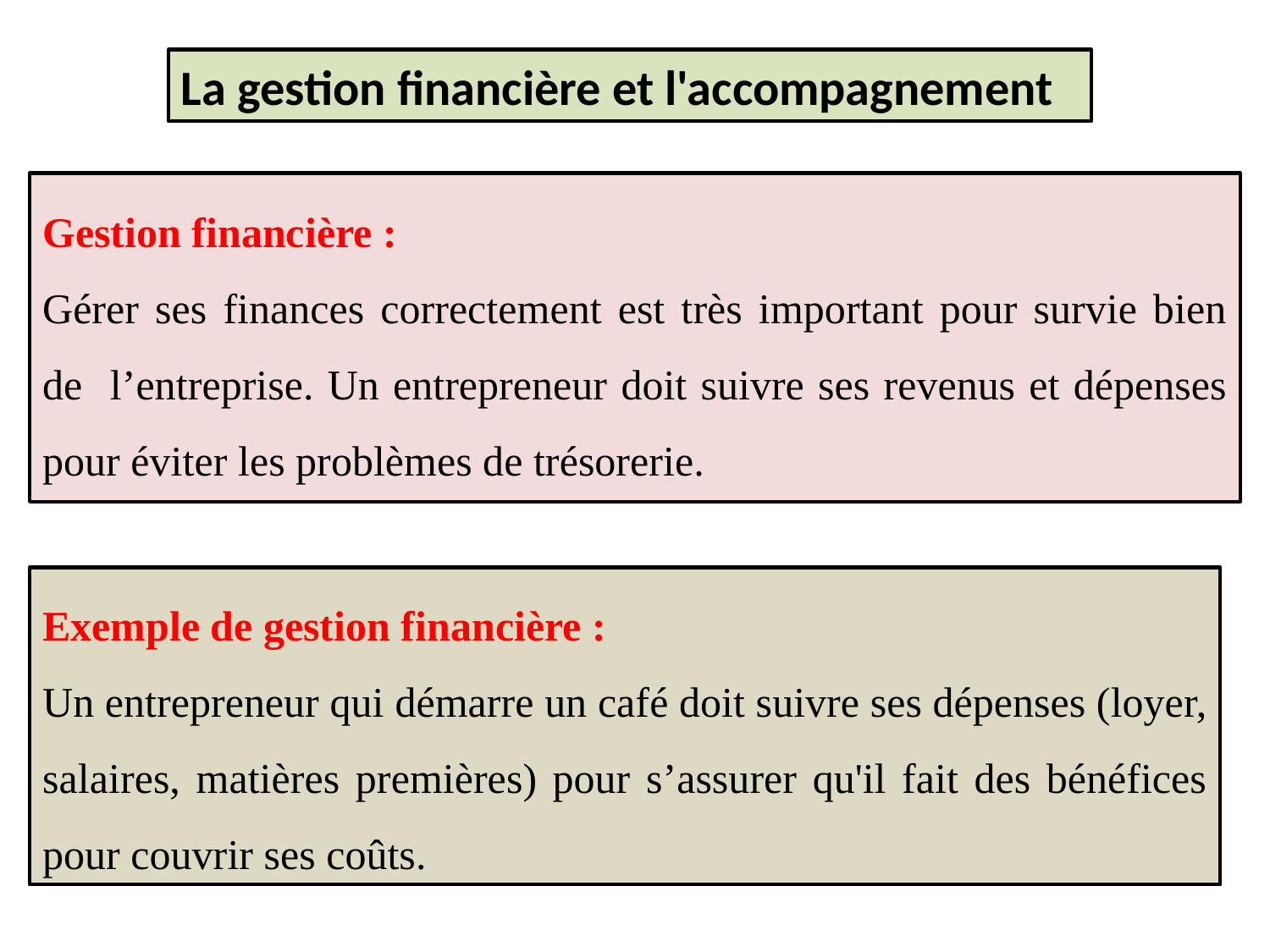

La gestion financière et l'accompagnement
Gestion financière :
Gérer ses finances correctement est très important pour survie bien de  l’entreprise. Un entrepreneur doit suivre ses revenus et dépenses pour éviter les problèmes de trésorerie.
Exemple de gestion financière :
Un entrepreneur qui démarre un café doit suivre ses dépenses (loyer, salaires, matières premières) pour s’assurer qu'il fait des bénéfices pour couvrir ses coûts.